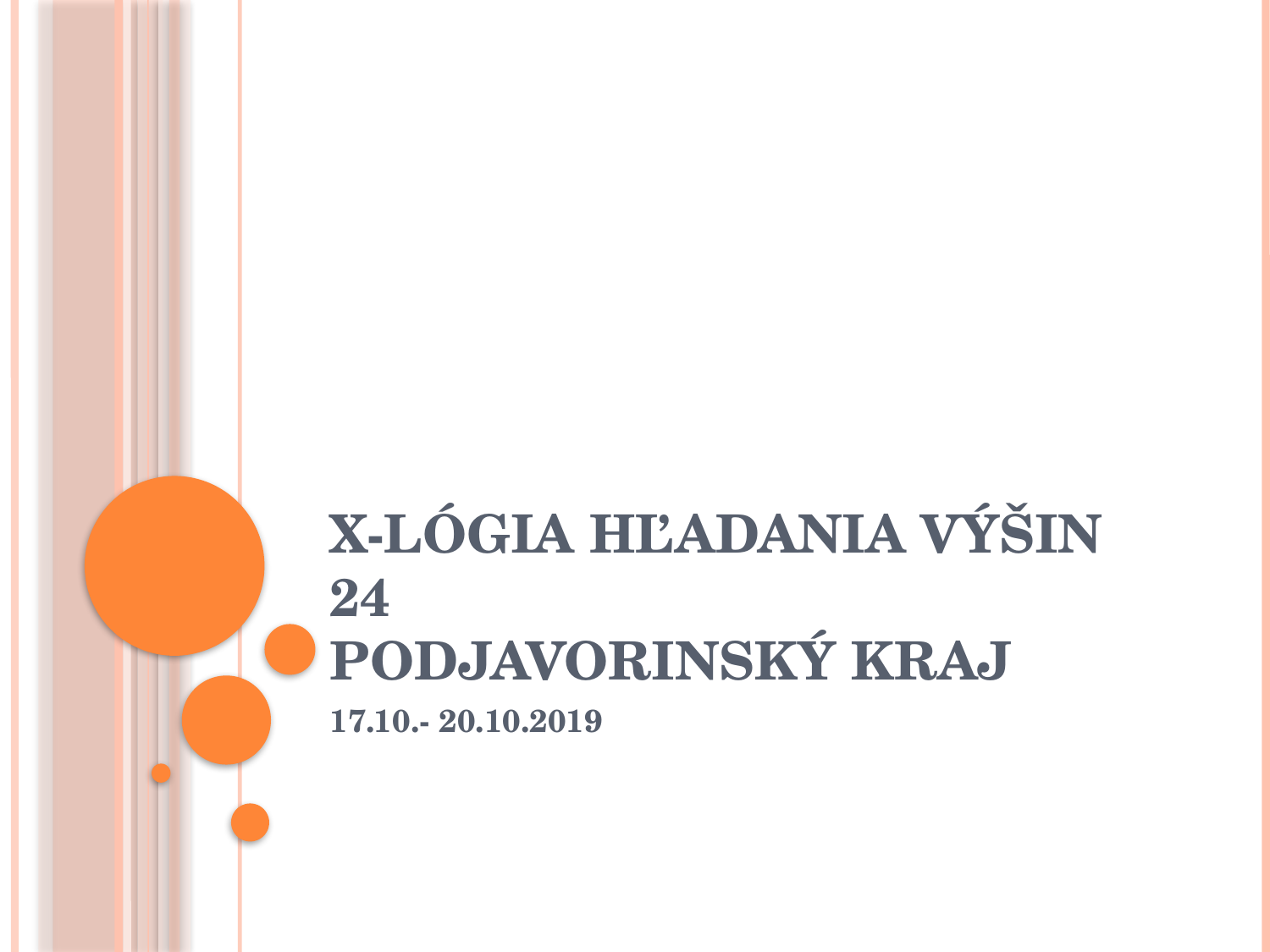

# X-Lógia hľadania výšin 24 Podjavorinský kraj
17.10.- 20.10.2019